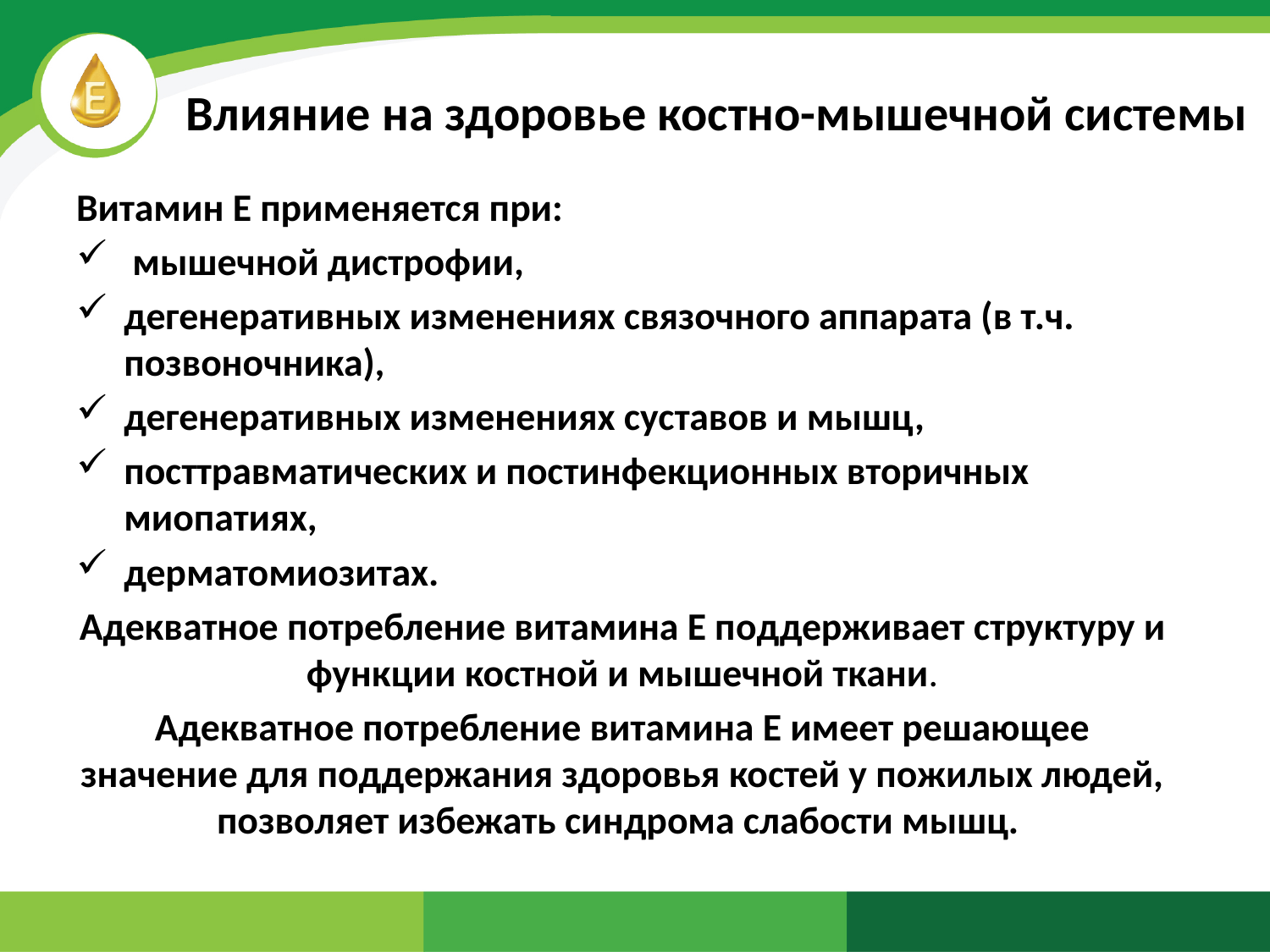

# Влияние на здоровье костно-мышечной системы
Витамин Е применяется при:
 мышечной дистрофии,
дегенеративных изменениях связочного аппарата (в т.ч. позвоночника),
дегенеративных изменениях суставов и мышц,
посттравматических и постинфекционных вторичных миопатиях,
дерматомиозитах.
Адекватное потребление витамина Е поддерживает структуру и функции костной и мышечной ткани.
Адекватное потребление витамина Е имеет решающее значение для поддержания здоровья костей у пожилых людей, позволяет избежать синдрома слабости мышц.